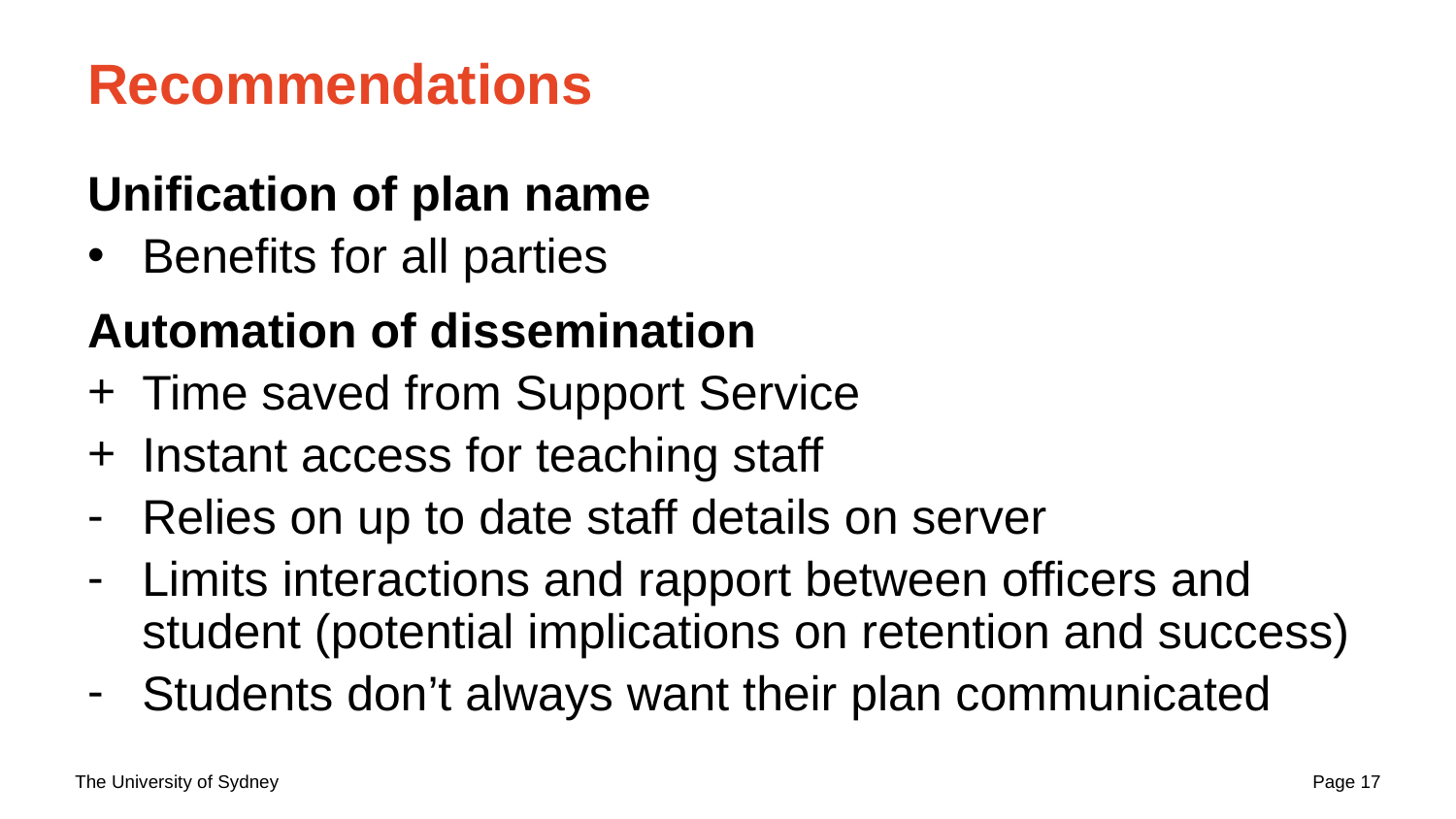

# Recommendations
Unification of plan name
Benefits for all parties
Automation of dissemination
Time saved from Support Service
Instant access for teaching staff
Relies on up to date staff details on server
Limits interactions and rapport between officers and student (potential implications on retention and success)
Students don’t always want their plan communicated